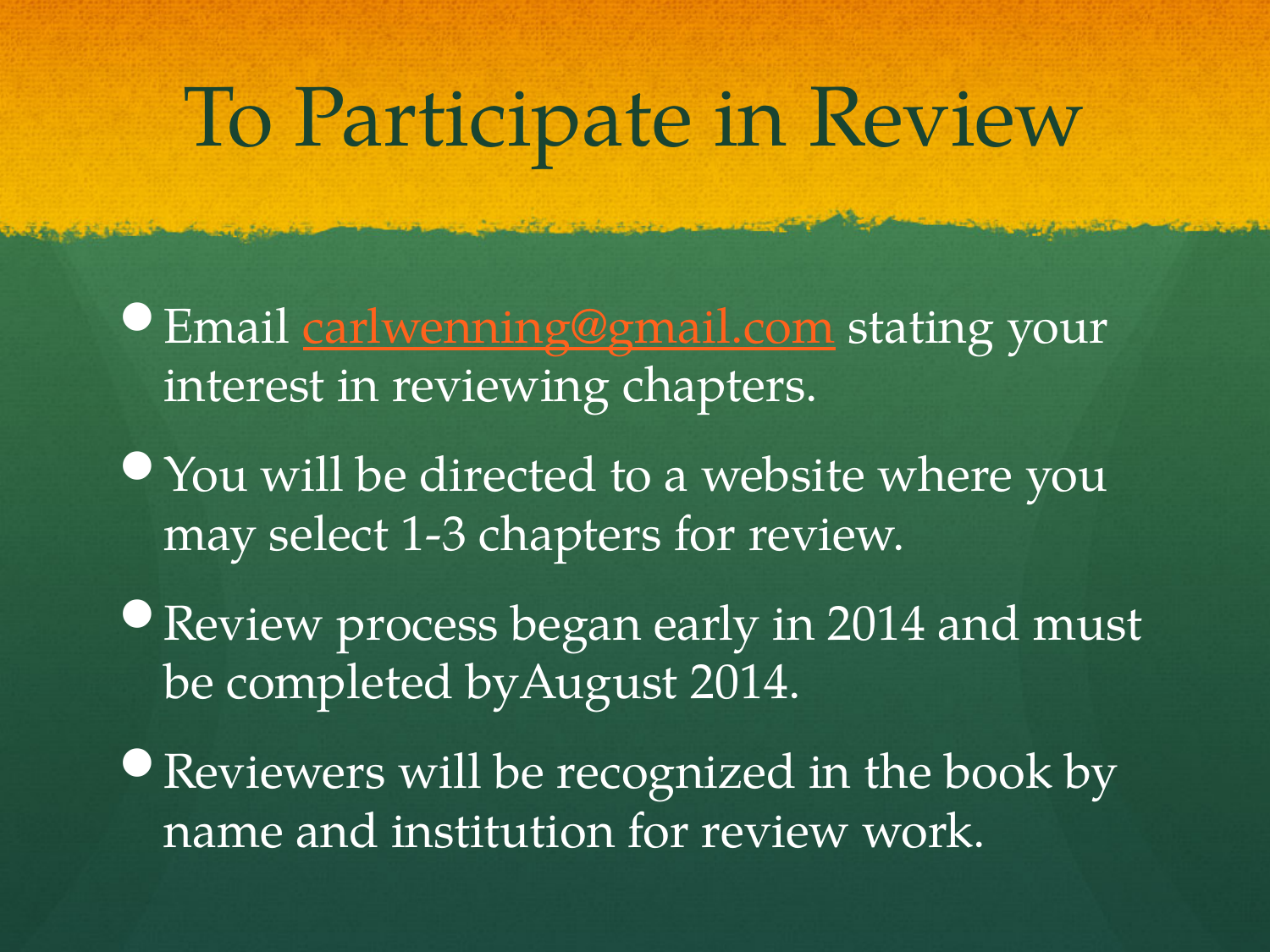

# To Participate in Review
Email carlwenning@gmail.com stating your interest in reviewing chapters.
You will be directed to a website where you may select 1-3 chapters for review.
Review process began early in 2014 and must be completed byAugust 2014.
Reviewers will be recognized in the book by name and institution for review work.